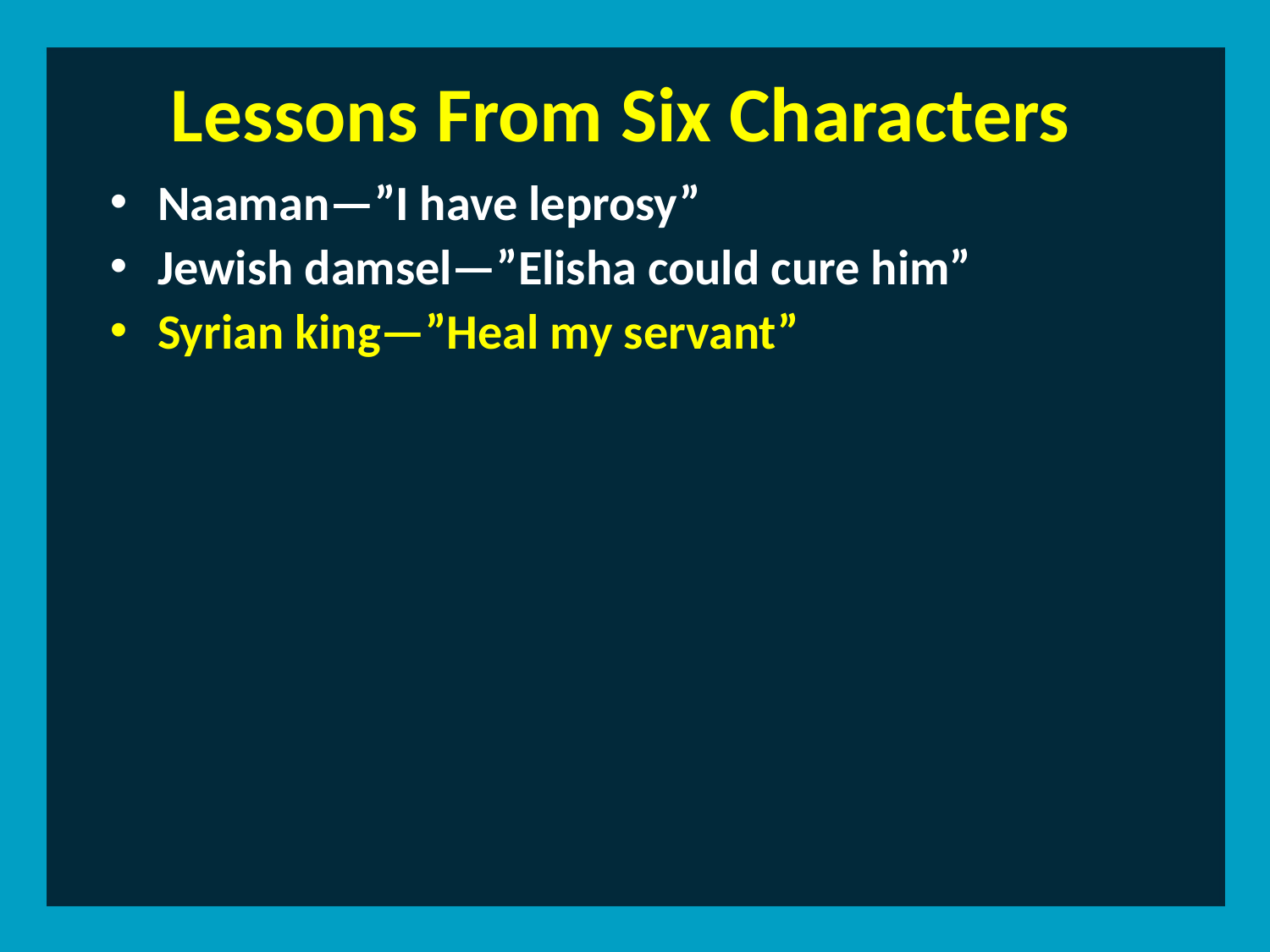

Lessons From Six Characters
Naaman—”I have leprosy”
Jewish damsel—”Elisha could cure him”
Syrian king—”Heal my servant”